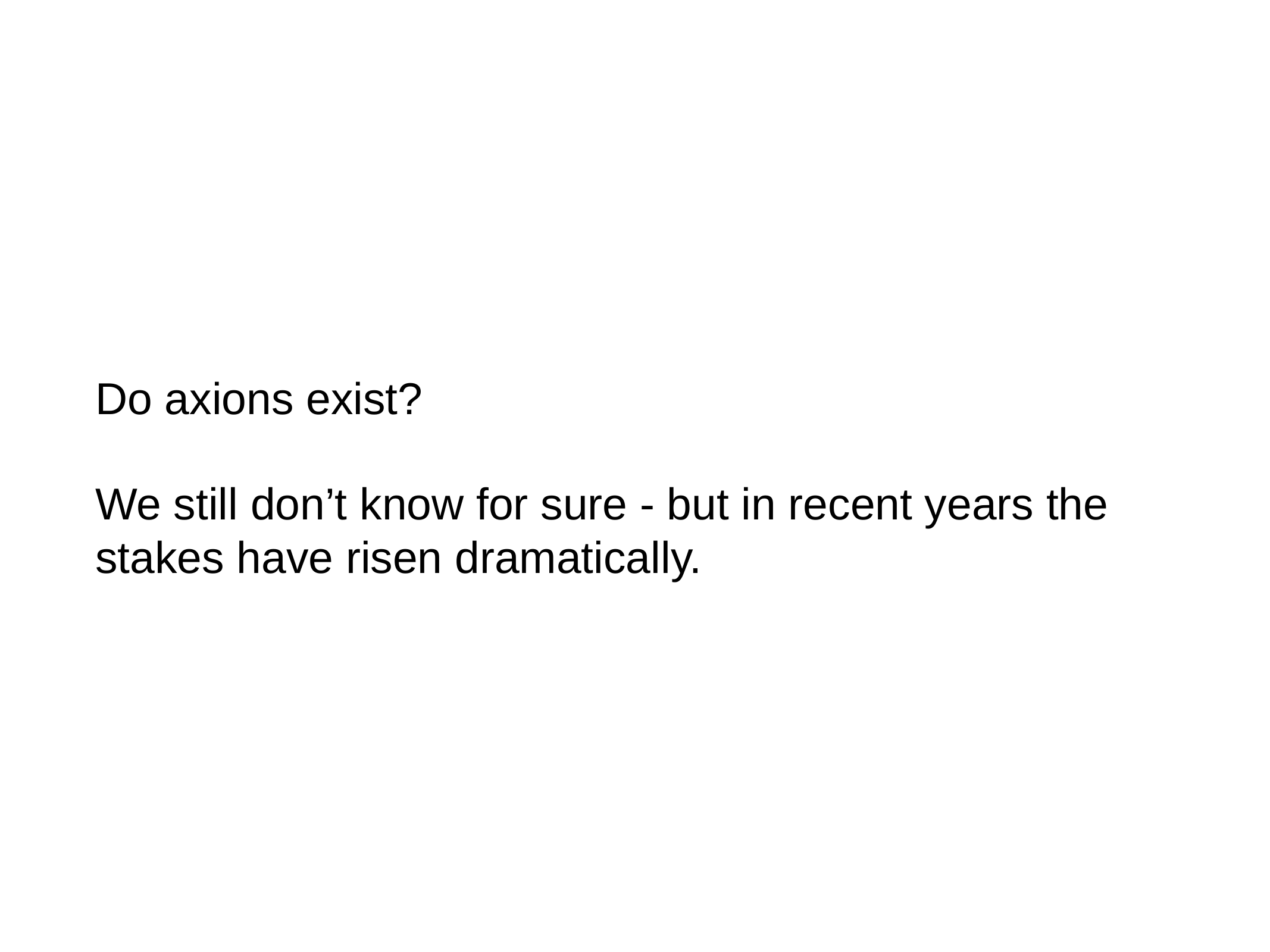

Do axions exist?
We still don’t know for sure - but in recent years the stakes have risen dramatically.